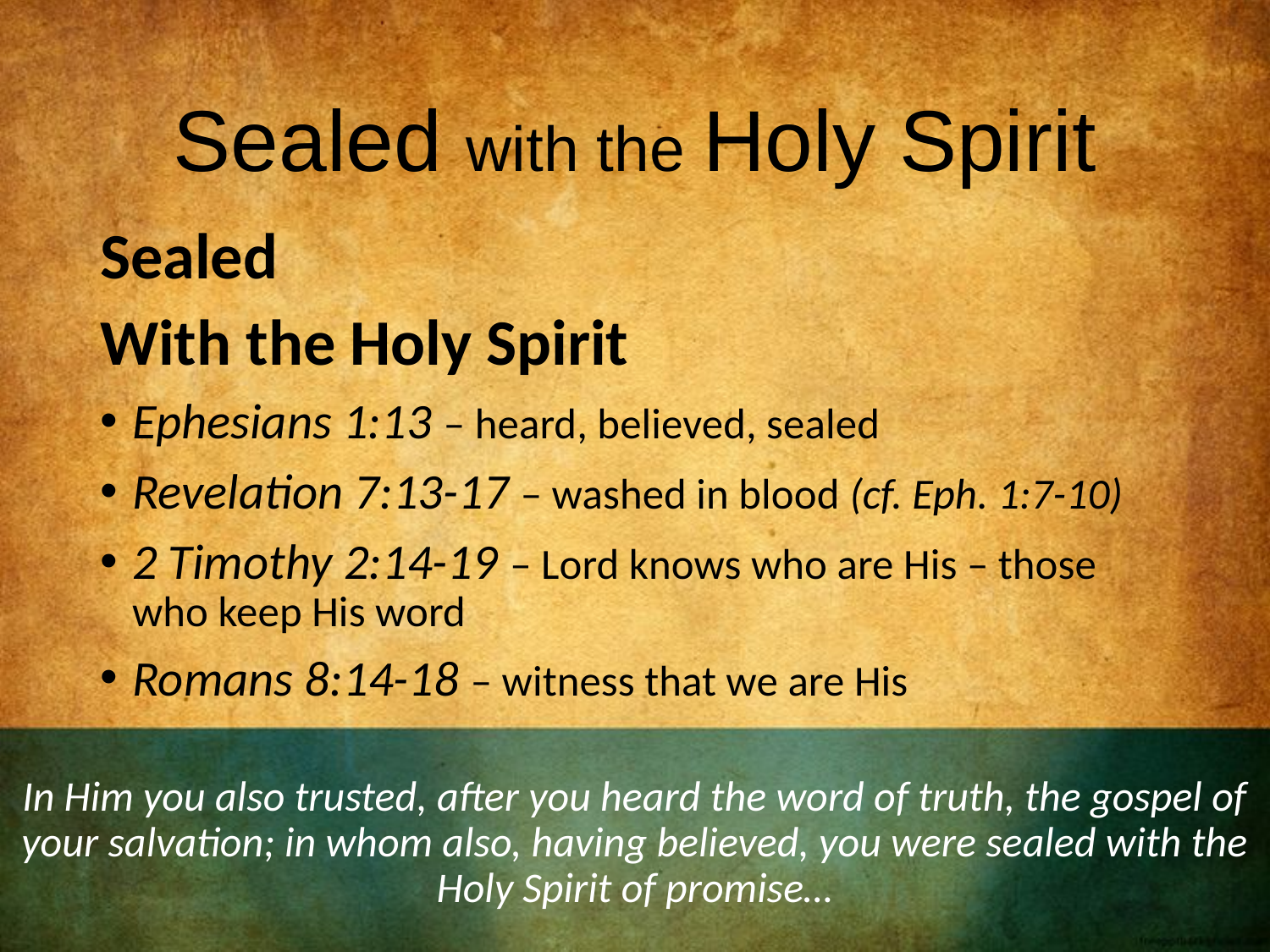

# Sealed with the Holy Spirit
Sealed
With the Holy Spirit
Ephesians 1:13 – heard, believed, sealed
Revelation 7:13-17 – washed in blood (cf. Eph. 1:7-10)
2 Timothy 2:14-19 – Lord knows who are His – those who keep His word
Romans 8:14-18 – witness that we are His
In Him you also trusted, after you heard the word of truth, the gospel of your salvation; in whom also, having believed, you were sealed with the Holy Spirit of promise…